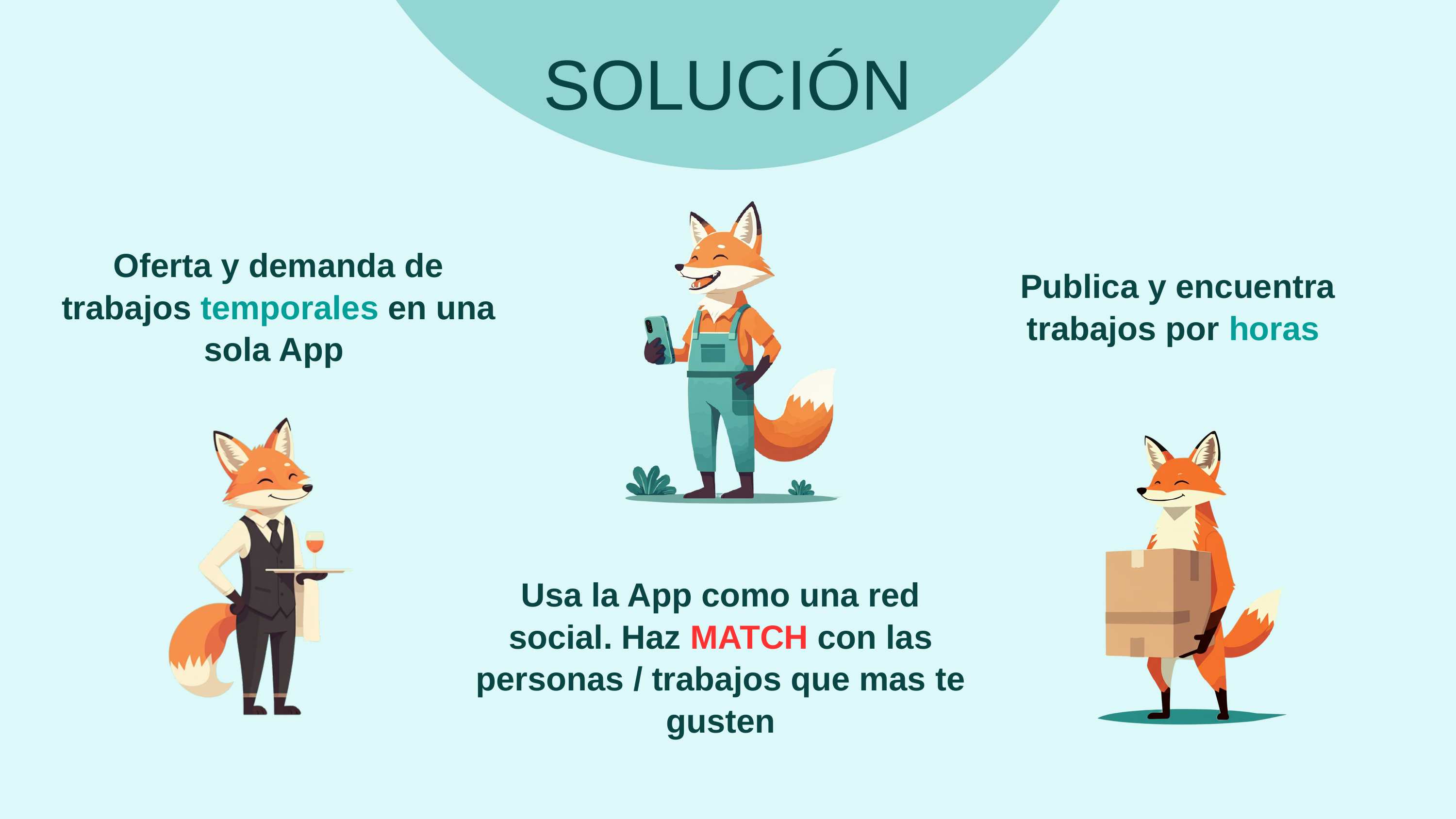

SOLUCIÓN

Oferta y demanda de trabajos temporales en una sola App
Publica y encuentra trabajos por horas

Usa la App como una red social. Haz MATCH con las personas / trabajos que mas te gusten